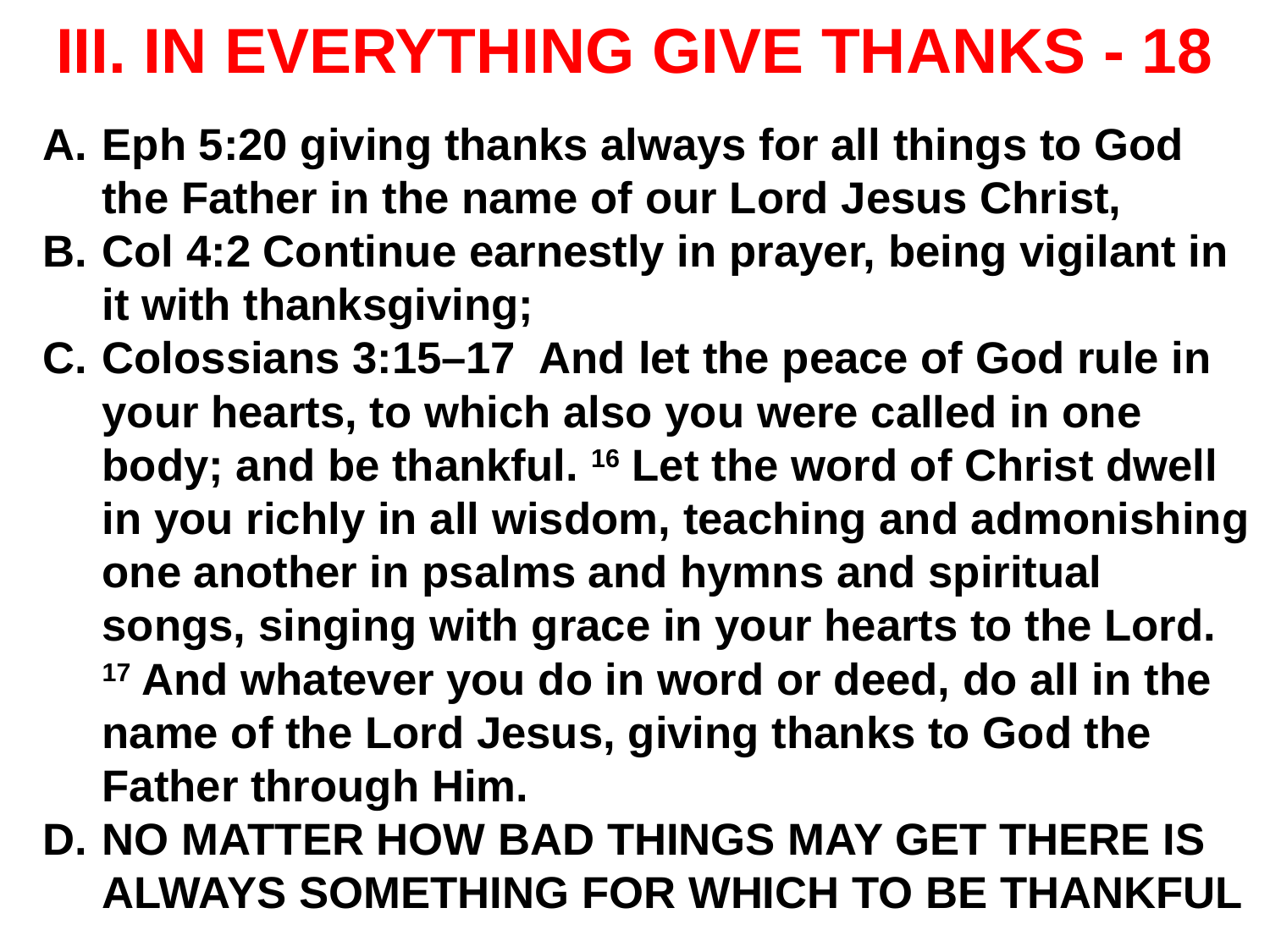

# III. IN EVERYTHING GIVE THANKS - 18
Eph 5:20 giving thanks always for all things to God the Father in the name of our Lord Jesus Christ,
Col 4:2 Continue earnestly in prayer, being vigilant in it with thanksgiving;
Colossians 3:15–17  And let the peace of God rule in your hearts, to which also you were called in one body; and be thankful. 16 Let the word of Christ dwell in you richly in all wisdom, teaching and admonishing one another in psalms and hymns and spiritual songs, singing with grace in your hearts to the Lord. 17 And whatever you do in word or deed, do all in the name of the Lord Jesus, giving thanks to God the Father through Him.
NO MATTER HOW BAD THINGS MAY GET THERE IS ALWAYS SOMETHING FOR WHICH TO BE THANKFUL